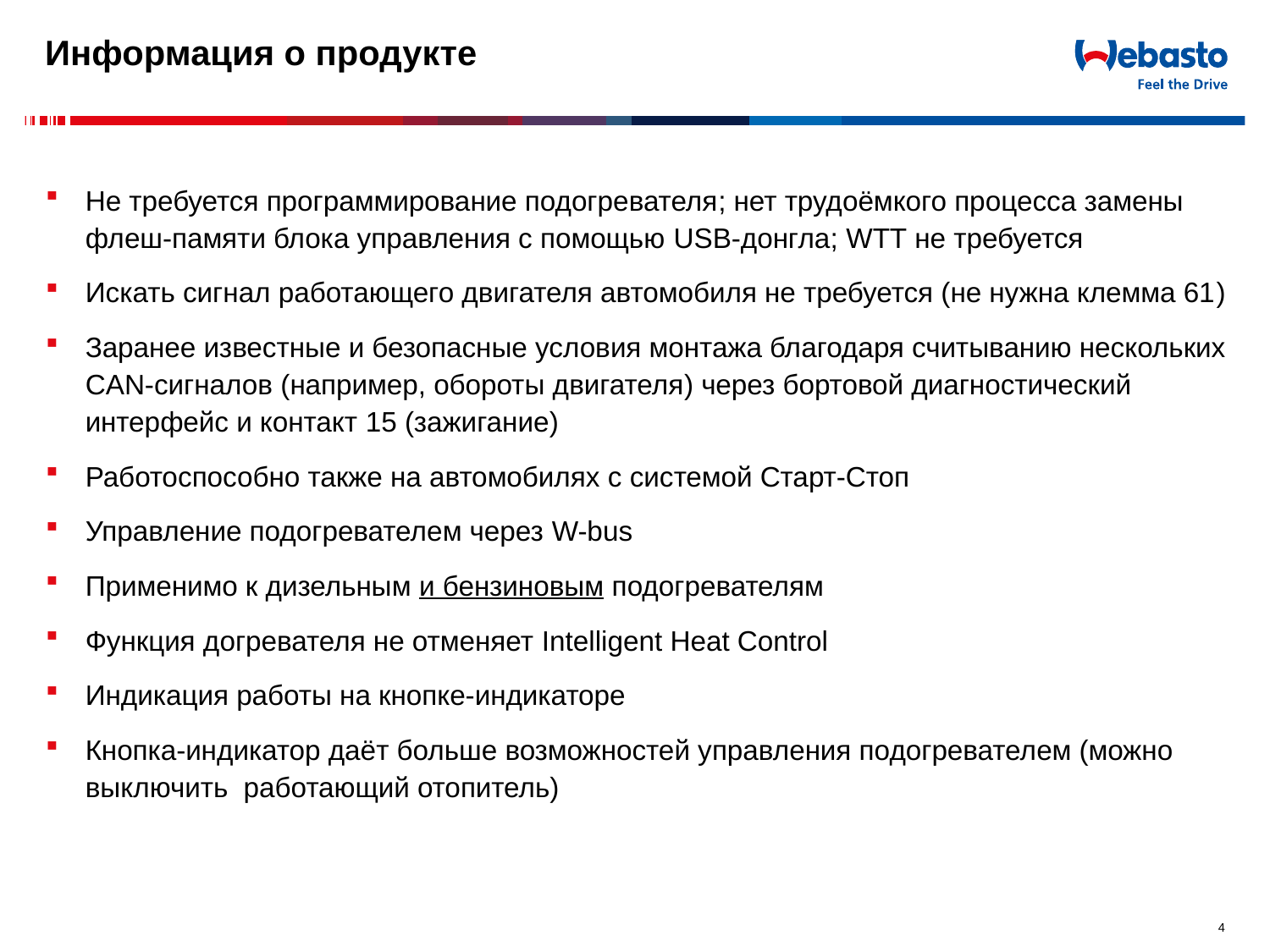

# Информация о продукте
Не требуется программирование подогревателя; нет трудоёмкого процесса замены флеш-памяти блока управления с помощью USB-донгла; WTT не требуется
Искать сигнал работающего двигателя автомобиля не требуется (не нужна клемма 61)
Заранее известные и безопасные условия монтажа благодаря считыванию нескольких CAN-сигналов (например, обороты двигателя) через бортовой диагностический интерфейс и контакт 15 (зажигание)
Работоспособно также на автомобилях с системой Старт-Стоп
Управление подогревателем через W-bus
Применимо к дизельным и бензиновым подогревателям
Функция догревателя не отменяет Intelligent Heat Control
Индикация работы на кнопке-индикаторе
Кнопка-индикатор даёт больше возможностей управления подогревателем (можно выключить  работающий отопитель)
4